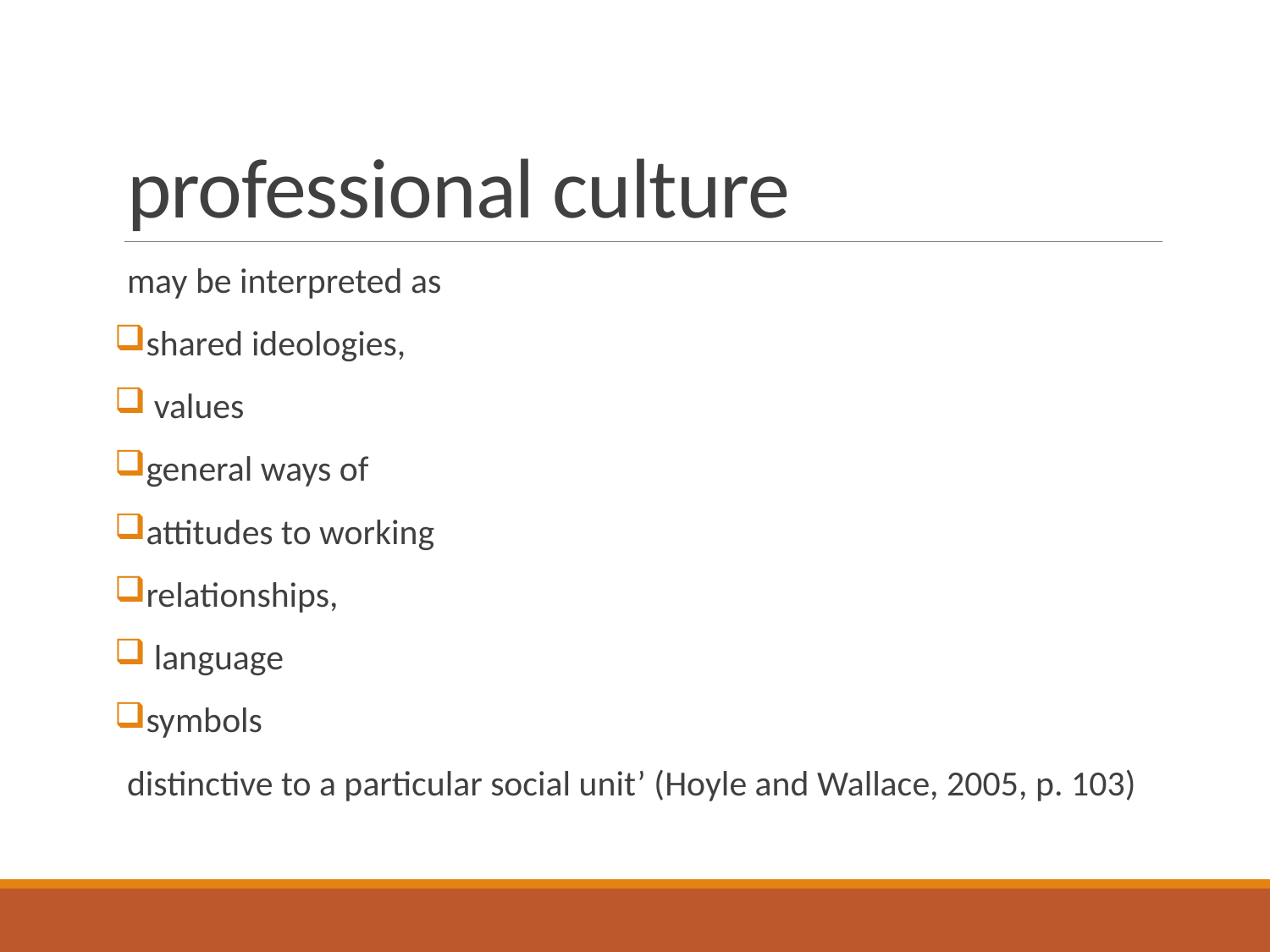

# professional culture
may be interpreted as
shared ideologies,
 values
general ways of
attitudes to working
relationships,
 language
symbols
distinctive to a particular social unit’ (Hoyle and Wallace, 2005, p. 103)